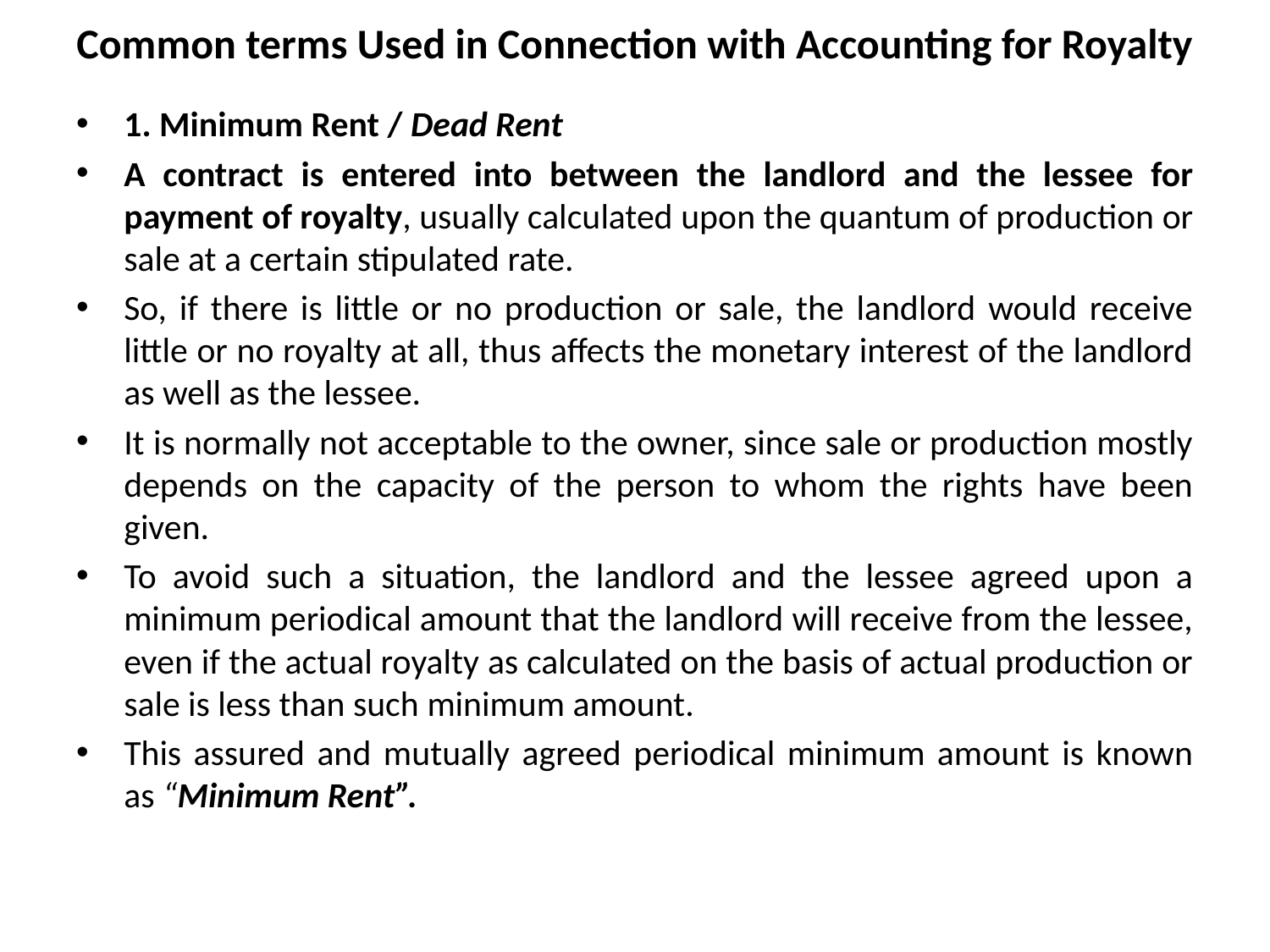

# Common terms Used in Connection with Accounting for Royalty
1. Minimum Rent / Dead Rent
A contract is entered into between the landlord and the lessee for payment of royalty, usually calculated upon the quantum of production or sale at a certain stipulated rate.
So, if there is little or no production or sale, the landlord would receive little or no royalty at all, thus affects the monetary interest of the landlord as well as the lessee.
It is normally not acceptable to the owner, since sale or production mostly depends on the capacity of the person to whom the rights have been given.
To avoid such a situation, the landlord and the lessee agreed upon a minimum periodical amount that the landlord will receive from the lessee, even if the actual royalty as calculated on the basis of actual production or sale is less than such minimum amount.
This assured and mutually agreed periodical minimum amount is known as “Minimum Rent”.